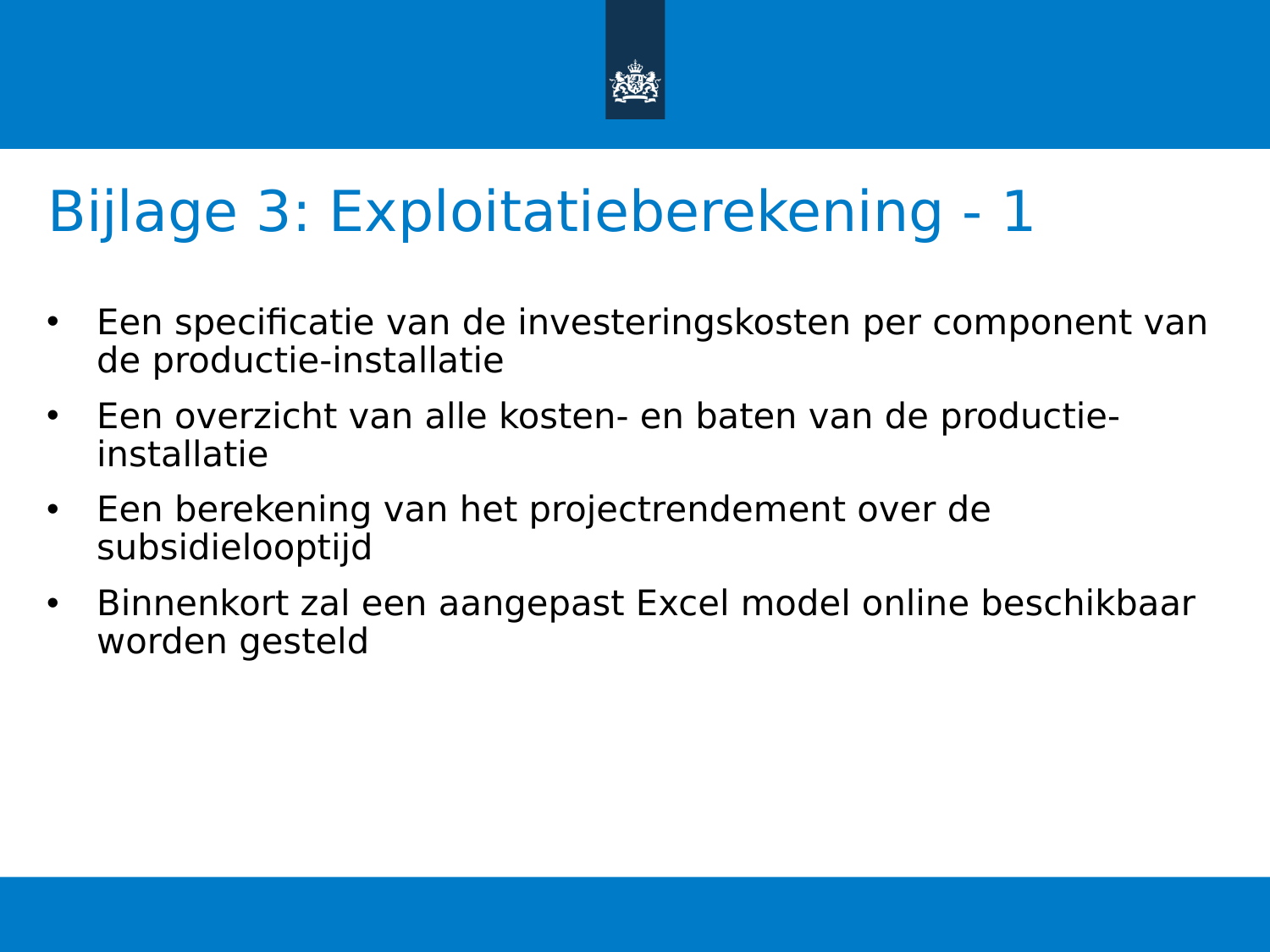

# Bijlage 3: Exploitatieberekening - 1
Een specificatie van de investeringskosten per component van de productie-installatie
Een overzicht van alle kosten- en baten van de productie-installatie
Een berekening van het projectrendement over de subsidielooptijd
Binnenkort zal een aangepast Excel model online beschikbaar worden gesteld